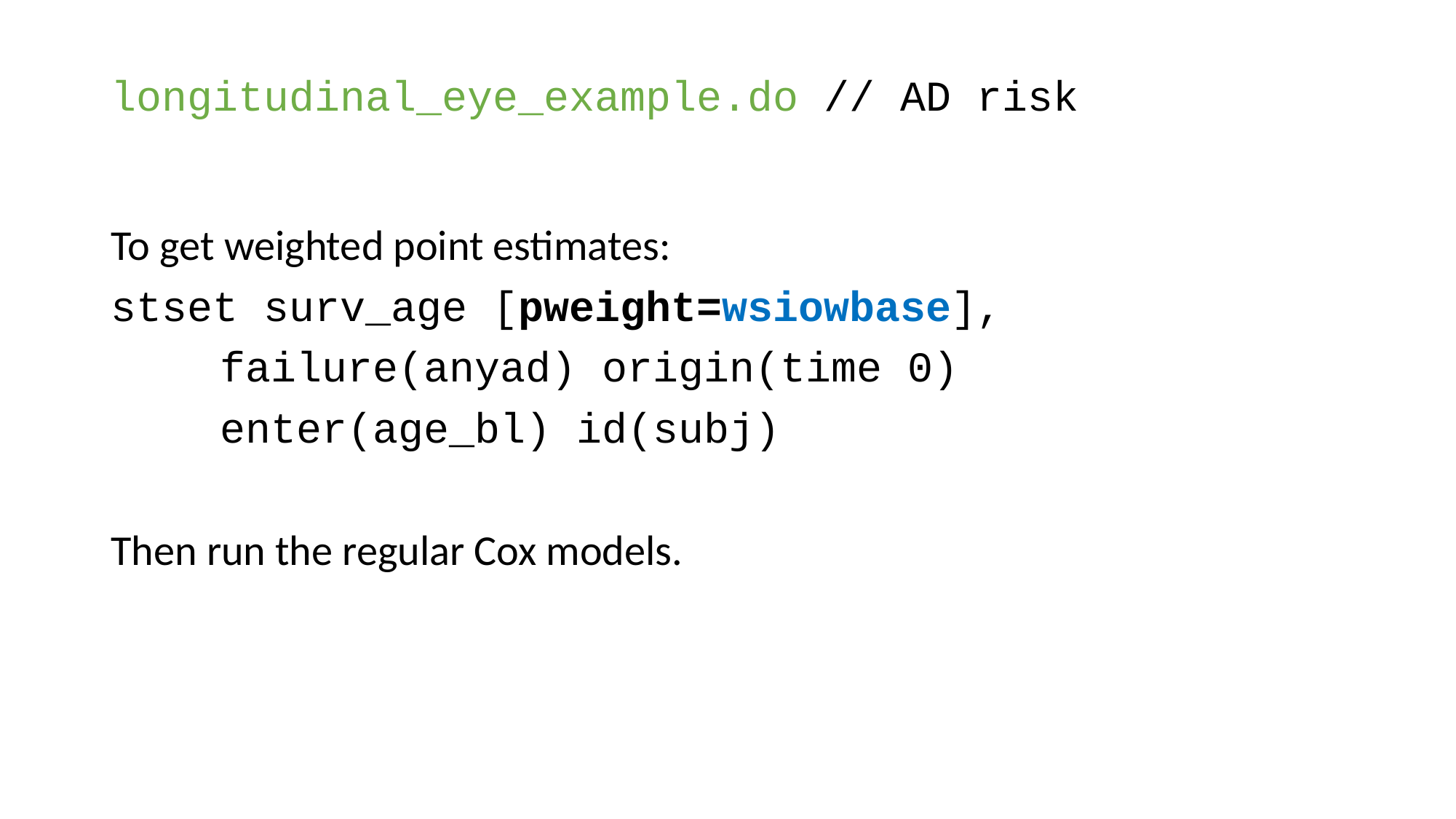

# longitudinal_eye_example.do // AD risk
To get weighted point estimates:
stset surv_age [pweight=wsiowbase],
	failure(anyad) origin(time 0)
	enter(age_bl) id(subj)

Then run the regular Cox models.